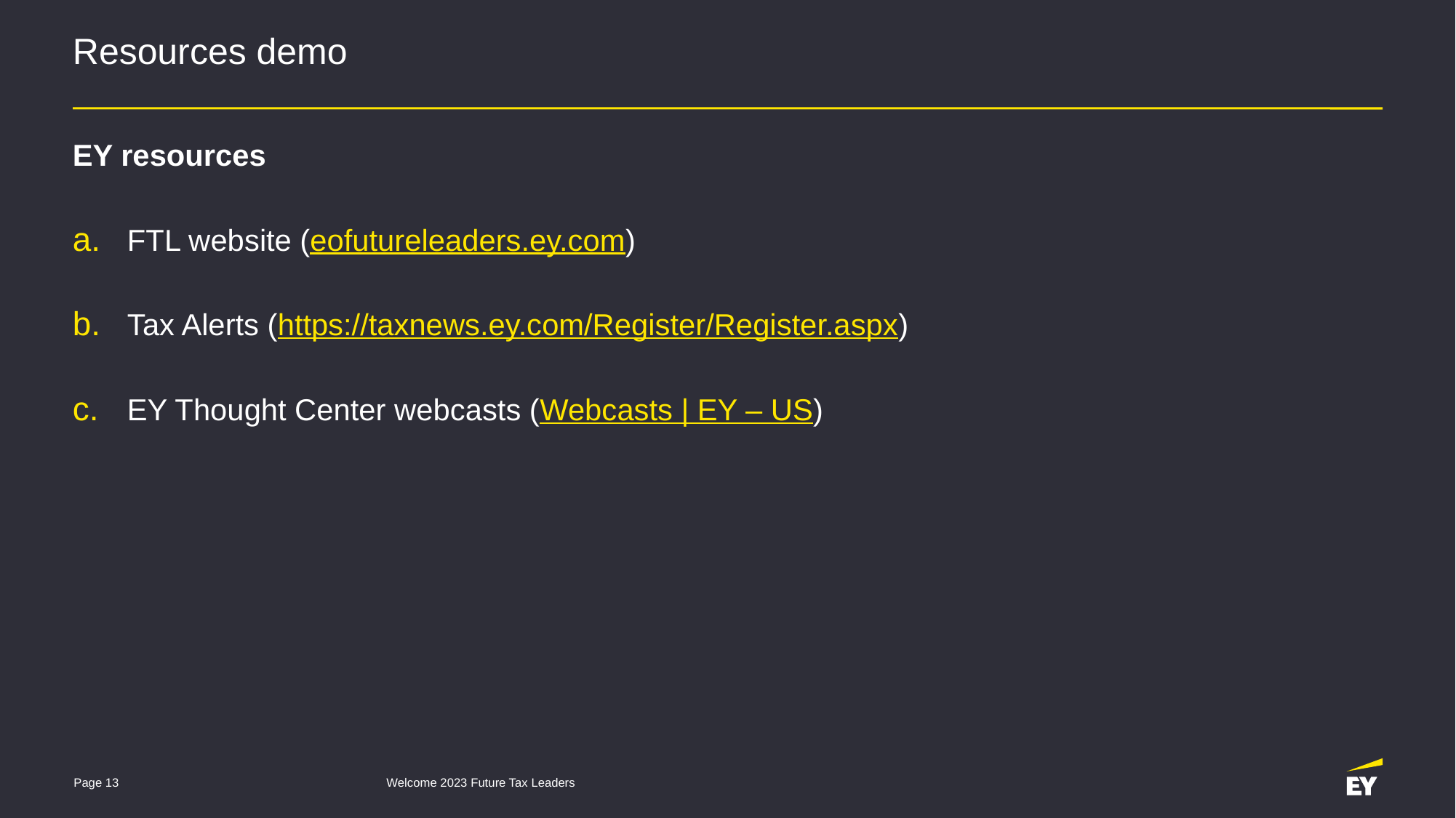

# Resources demo
EY resources

FTL website (eofutureleaders.ey.com)

Tax Alerts (https://taxnews.ey.com/Register/Register.aspx)

EY Thought Center webcasts (Webcasts | EY – US)

Page 13
Welcome 2023 Future Tax Leaders